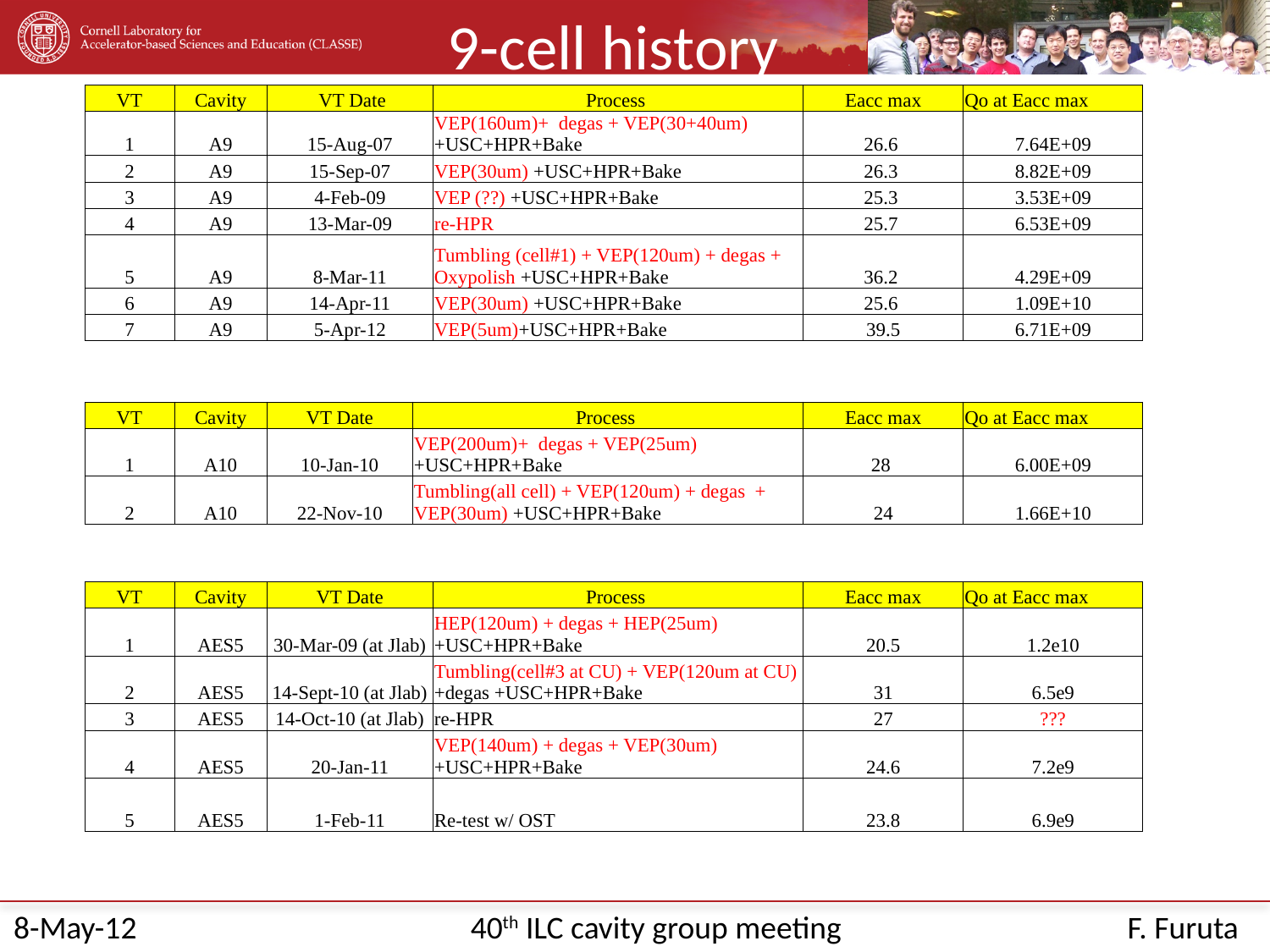

9-cell history
| VT | Cavity | VT Date | Process | Eacc max | Qo at Eacc max |
| --- | --- | --- | --- | --- | --- |
| 1 | A9 | 15-Aug-07 | VEP(160um)+ degas + VEP(30+40um) +USC+HPR+Bake | 26.6 | 7.64E+09 |
| 2 | A9 | 15-Sep-07 | VEP(30um) +USC+HPR+Bake | 26.3 | 8.82E+09 |
| 3 | A9 | 4-Feb-09 | VEP (??) +USC+HPR+Bake | 25.3 | 3.53E+09 |
| 4 | A9 | 13-Mar-09 | re-HPR | 25.7 | 6.53E+09 |
| 5 | A9 | 8-Mar-11 | Tumbling (cell#1) + VEP(120um) + degas + Oxypolish +USC+HPR+Bake | 36.2 | 4.29E+09 |
| 6 | A9 | 14-Apr-11 | VEP(30um) +USC+HPR+Bake | 25.6 | 1.09E+10 |
| 7 | A9 | 5-Apr-12 | VEP(5um)+USC+HPR+Bake | 39.5 | 6.71E+09 |
| VT | Cavity | VT Date | Process | Eacc max | Qo at Eacc max |
| --- | --- | --- | --- | --- | --- |
| 1 | A10 | 10-Jan-10 | VEP(200um)+ degas + VEP(25um) +USC+HPR+Bake | 28 | 6.00E+09 |
| 2 | A10 | 22-Nov-10 | Tumbling(all cell) + VEP(120um) + degas + VEP(30um) +USC+HPR+Bake | 24 | 1.66E+10 |
| VT | Cavity | VT Date | Process | Eacc max | Qo at Eacc max |
| --- | --- | --- | --- | --- | --- |
| 1 | AES5 | 30-Mar-09 (at Jlab) | HEP(120um) + degas + HEP(25um) +USC+HPR+Bake | 20.5 | 1.2e10 |
| 2 | AES5 | 14-Sept-10 (at Jlab) | Tumbling(cell#3 at CU) + VEP(120um at CU) +degas +USC+HPR+Bake | 31 | 6.5e9 |
| 3 | AES5 | 14-Oct-10 (at Jlab) | re-HPR | 27 | ??? |
| 4 | AES5 | 20-Jan-11 | VEP(140um) + degas + VEP(30um) +USC+HPR+Bake | 24.6 | 7.2e9 |
| 5 | AES5 | 1-Feb-11 | Re-test w/ OST | 23.8 | 6.9e9 |